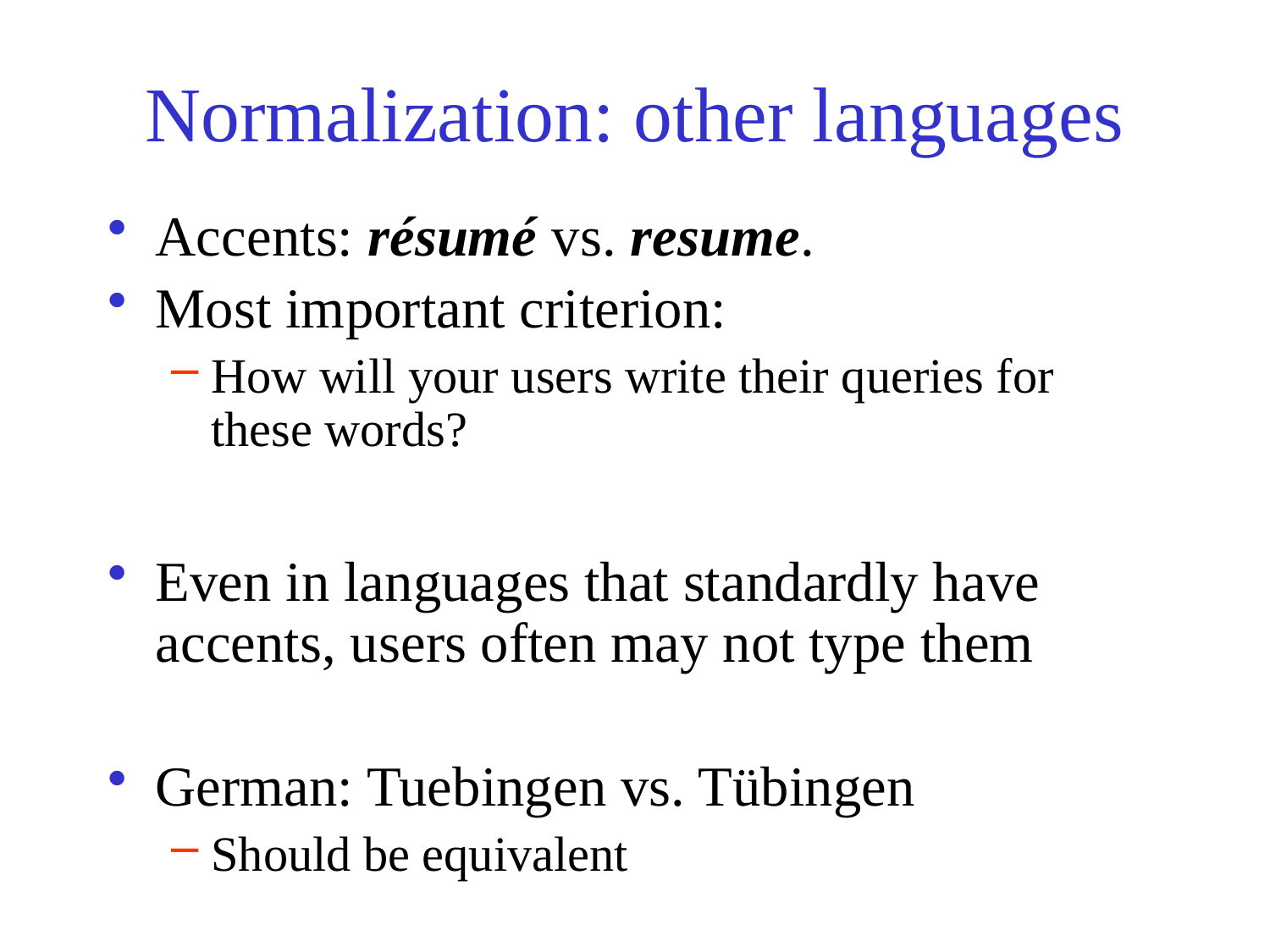

# Normalization: other languages
Accents: résumé vs. resume.
Most important criterion:
How will your users write their queries for these words?

Even in languages that standardly have accents, users often may not type them

German: Tuebingen vs. Tübingen
Should be equivalent